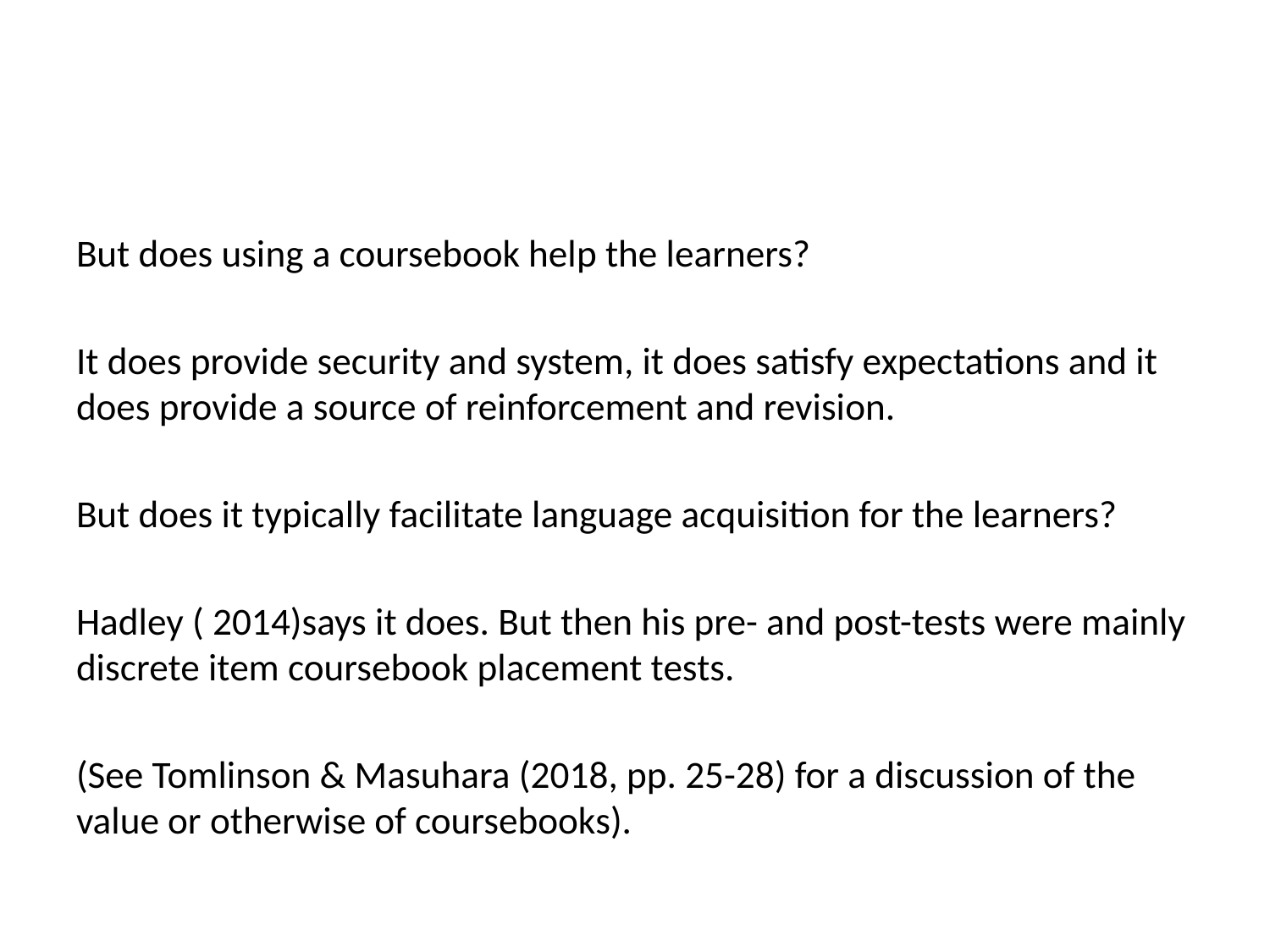

#
But does using a coursebook help the learners?

It does provide security and system, it does satisfy expectations and it does provide a source of reinforcement and revision.

But does it typically facilitate language acquisition for the learners?

Hadley ( 2014)says it does. But then his pre- and post-tests were mainly discrete item coursebook placement tests.

(See Tomlinson & Masuhara (2018, pp. 25-28) for a discussion of the value or otherwise of coursebooks).